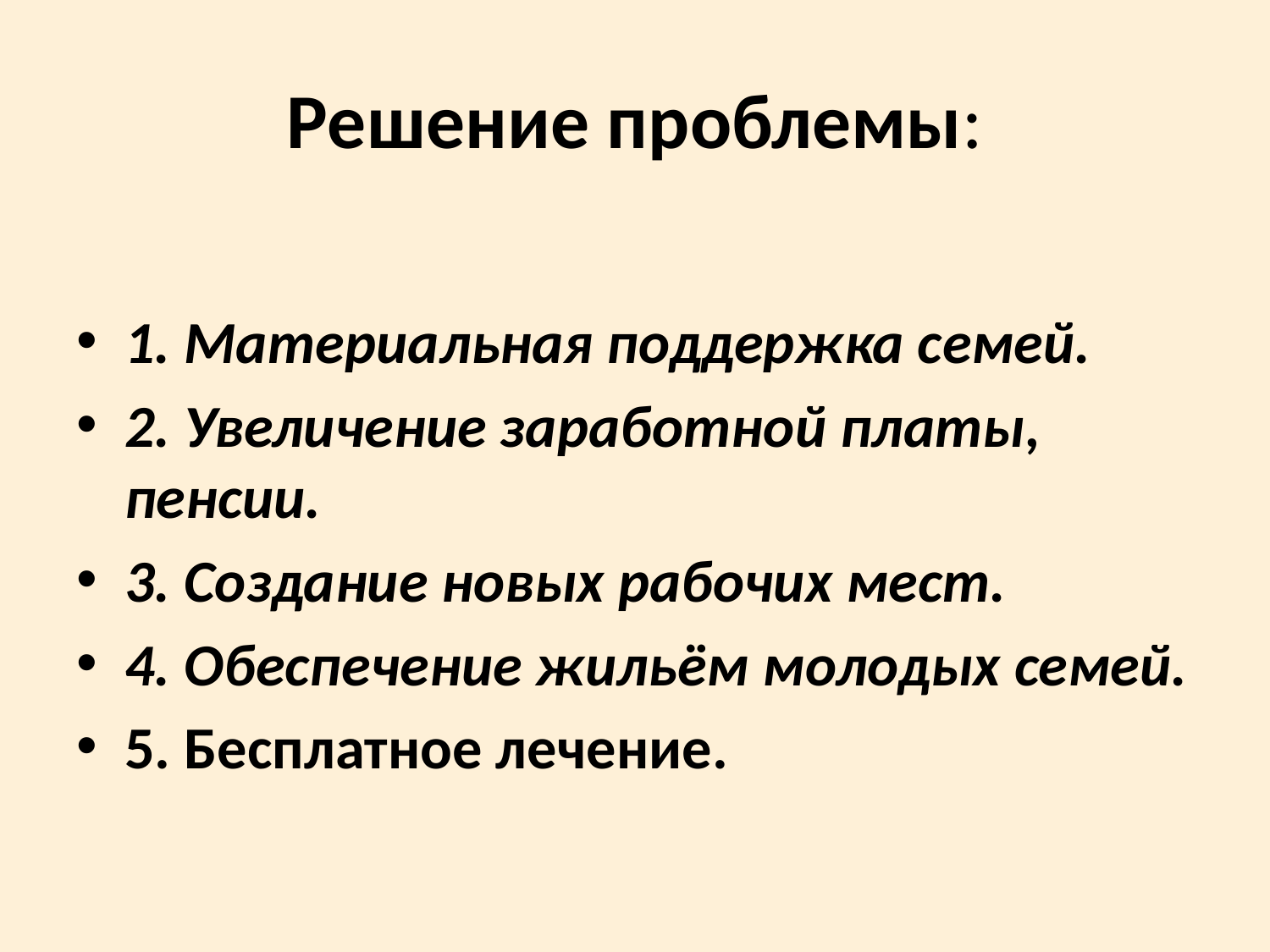

# Решение проблемы:

1. Материальная поддержка семей.
2. Увеличение заработной платы, пенсии.
3. Создание новых рабочих мест.
4. Обеспечение жильём молодых семей.
5. Бесплатное лечение.